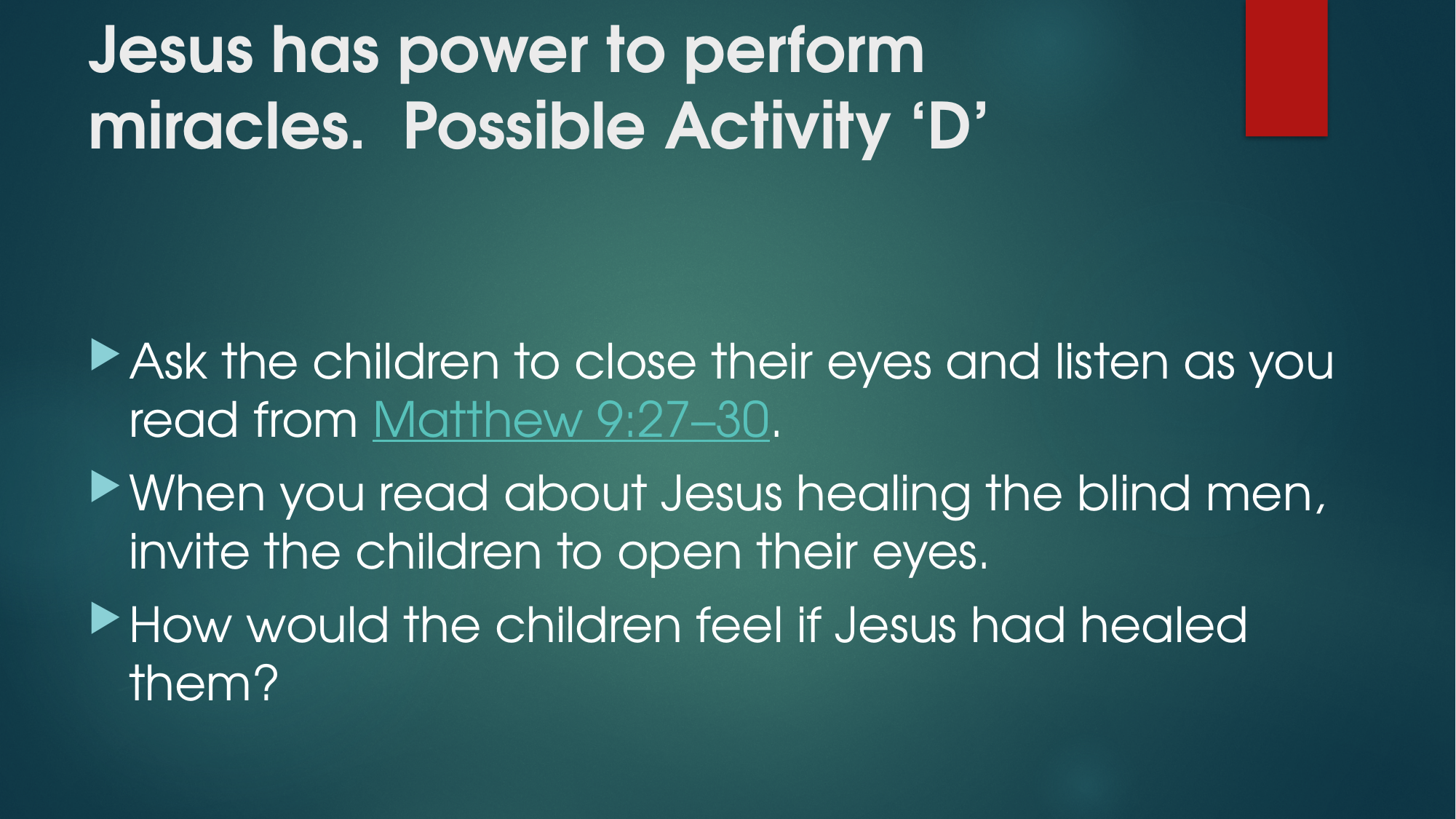

# Jesus has power to perform miracles.  Possible Activity ‘D’
Ask the children to close their eyes and listen as you read from Matthew 9:27–30.
When you read about Jesus healing the blind men, invite the children to open their eyes.
How would the children feel if Jesus had healed them?